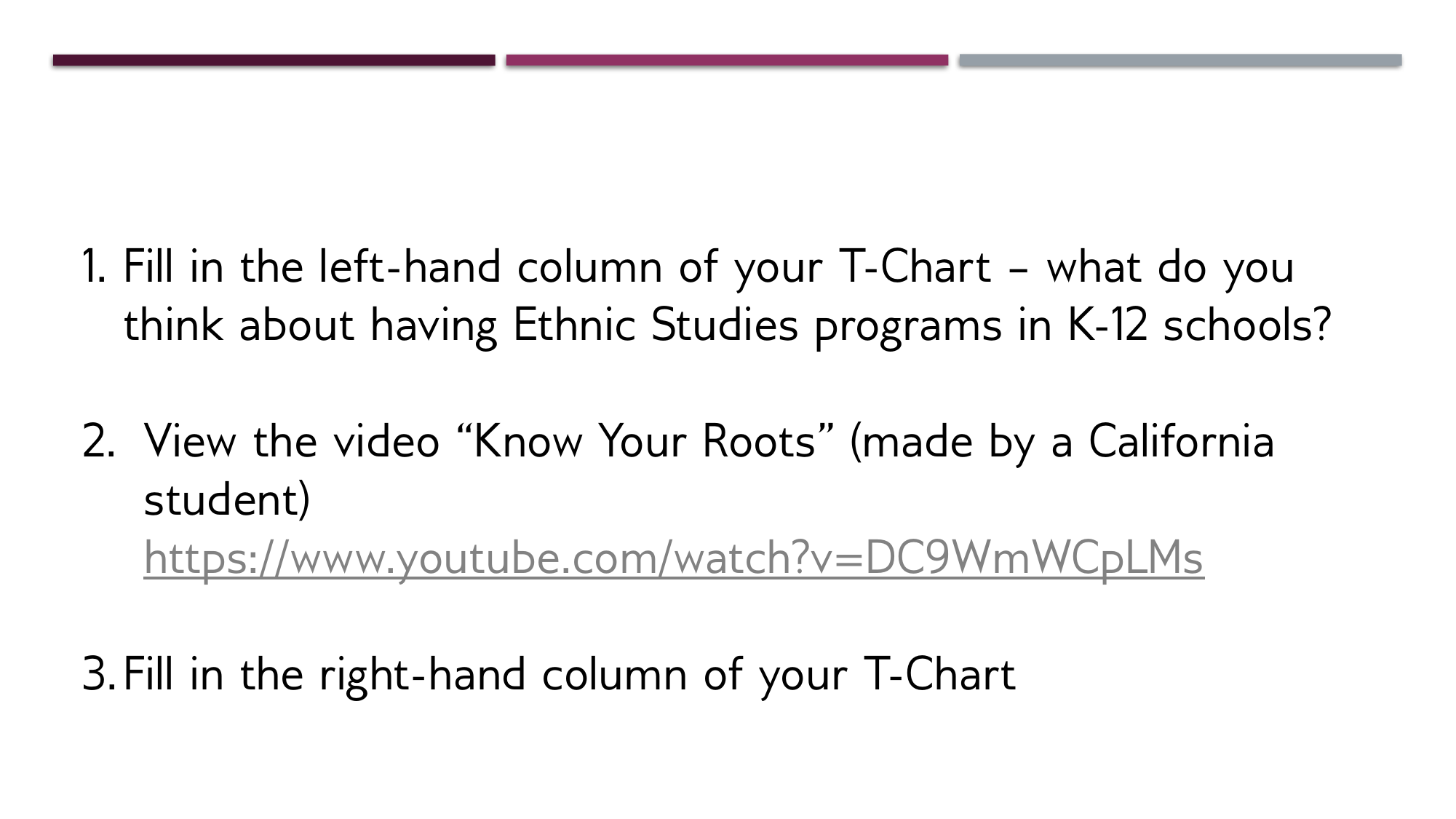

Fill in the left-hand column of your T-Chart – what do you think about having Ethnic Studies programs in K-12 schools?

View the video “Know Your Roots” (made by a California student) https://www.youtube.com/watch?v=DC9WmWCpLMs

Fill in the right-hand column of your T-Chart